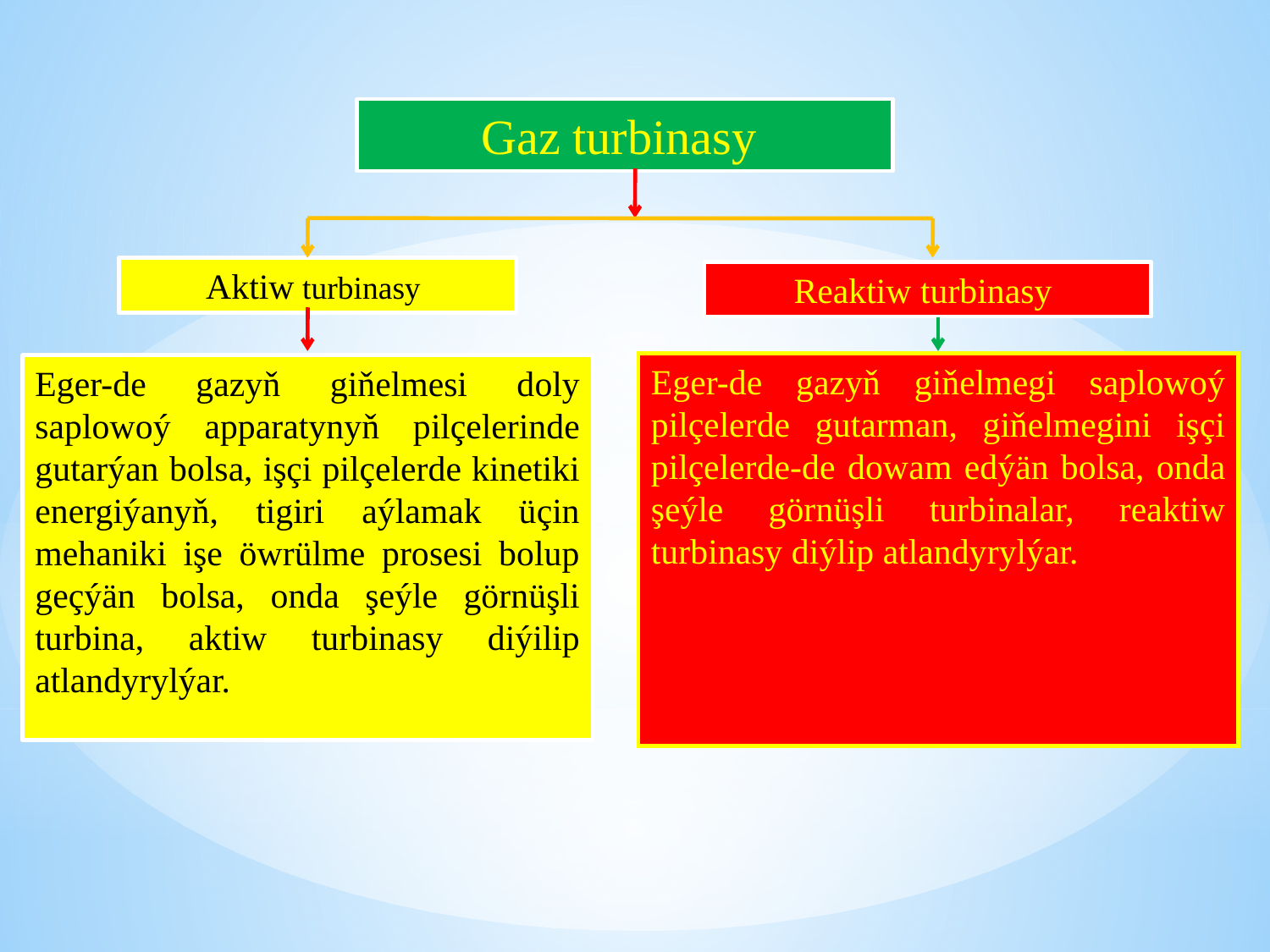

Gaz turbinasy
Aktiw turbinasy
Reaktiw turbinasy
Eger-de gazyň giňelmegi saplowoý pilçelerde gutarman, giňelmegini işçi pilçelerde-de dowam edýän bolsa, onda şeýle görnüşli turbinalar, reaktiw turbinasy diýlip atlandyrylýar.

Eger-de gazyň giňelmesi doly saplowoý apparatynyň pilçelerinde gutarýan bolsa, işçi pilçelerde kinetiki energiýanyň, tigiri aýlamak üçin mehaniki işe öwrülme prosesi bolup geçýän bolsa, onda şeýle görnüşli turbina, aktiw turbinasy diýilip atlandyrylýar.